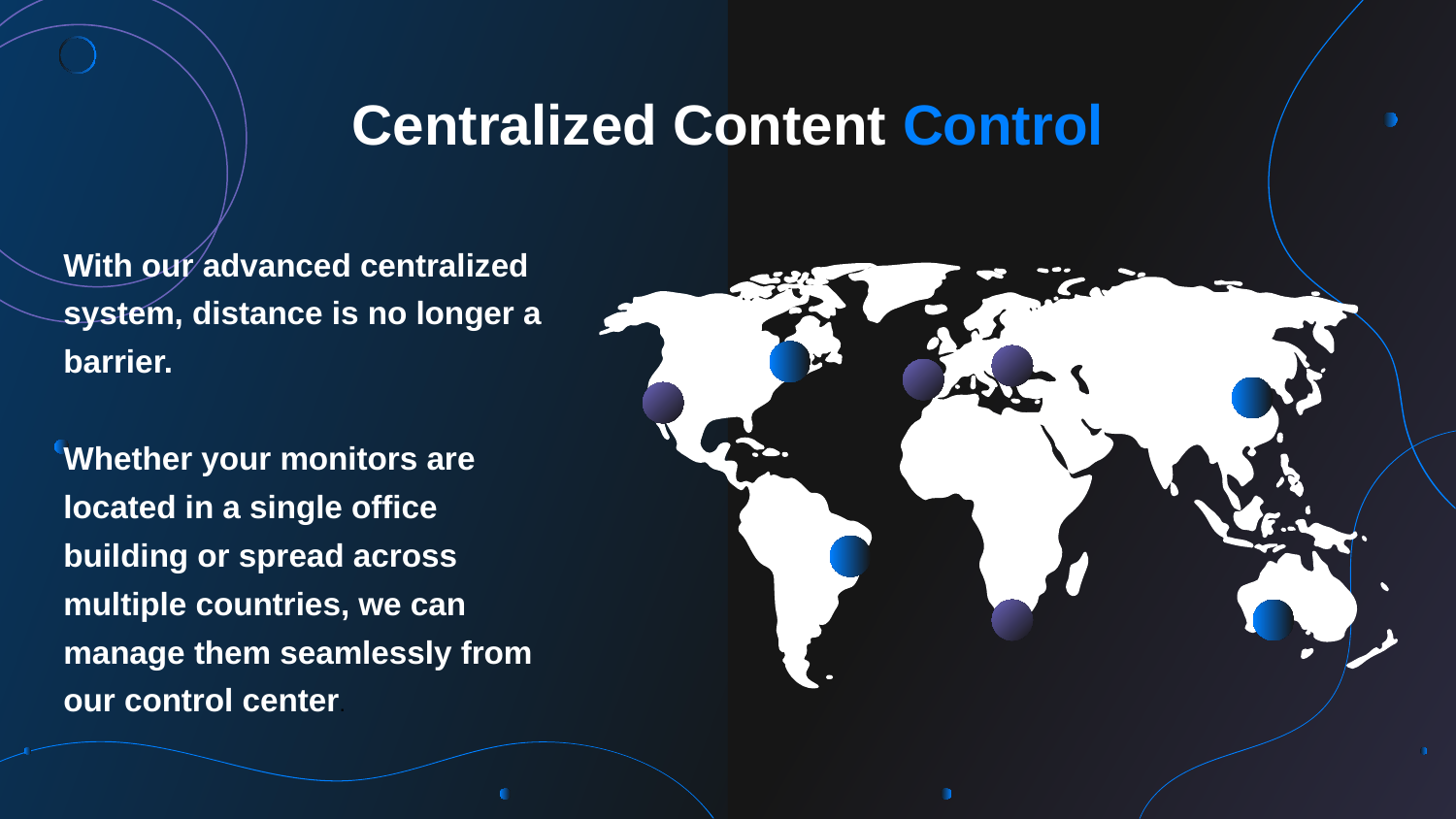

# Centralized Content Control
With our advanced centralized system, distance is no longer a barrier.

Whether your monitors are located in a single office building or spread across multiple countries, we can manage them seamlessly from our control center.